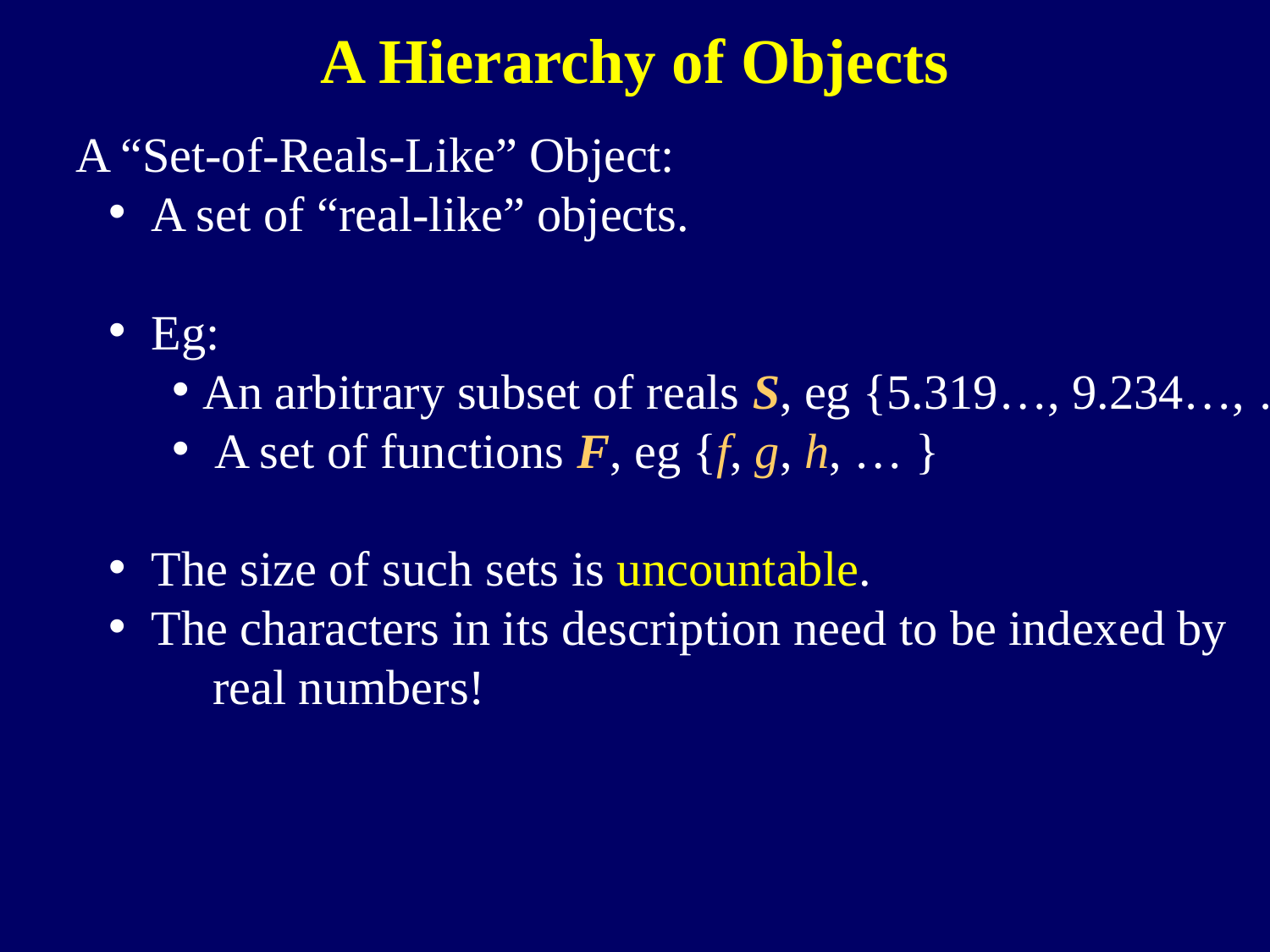

A Hierarchy of Objects
A “Set-of-Reals-Like” Object:
 A set of “real-like” objects.

 Eg:
An arbitrary subset of reals S, eg {5.319…, 9.234…, … }
 A set of functions F, eg {f, g, h, … }

 The size of such sets is uncountable.
 The characters in its description need to be indexed by
      real numbers!